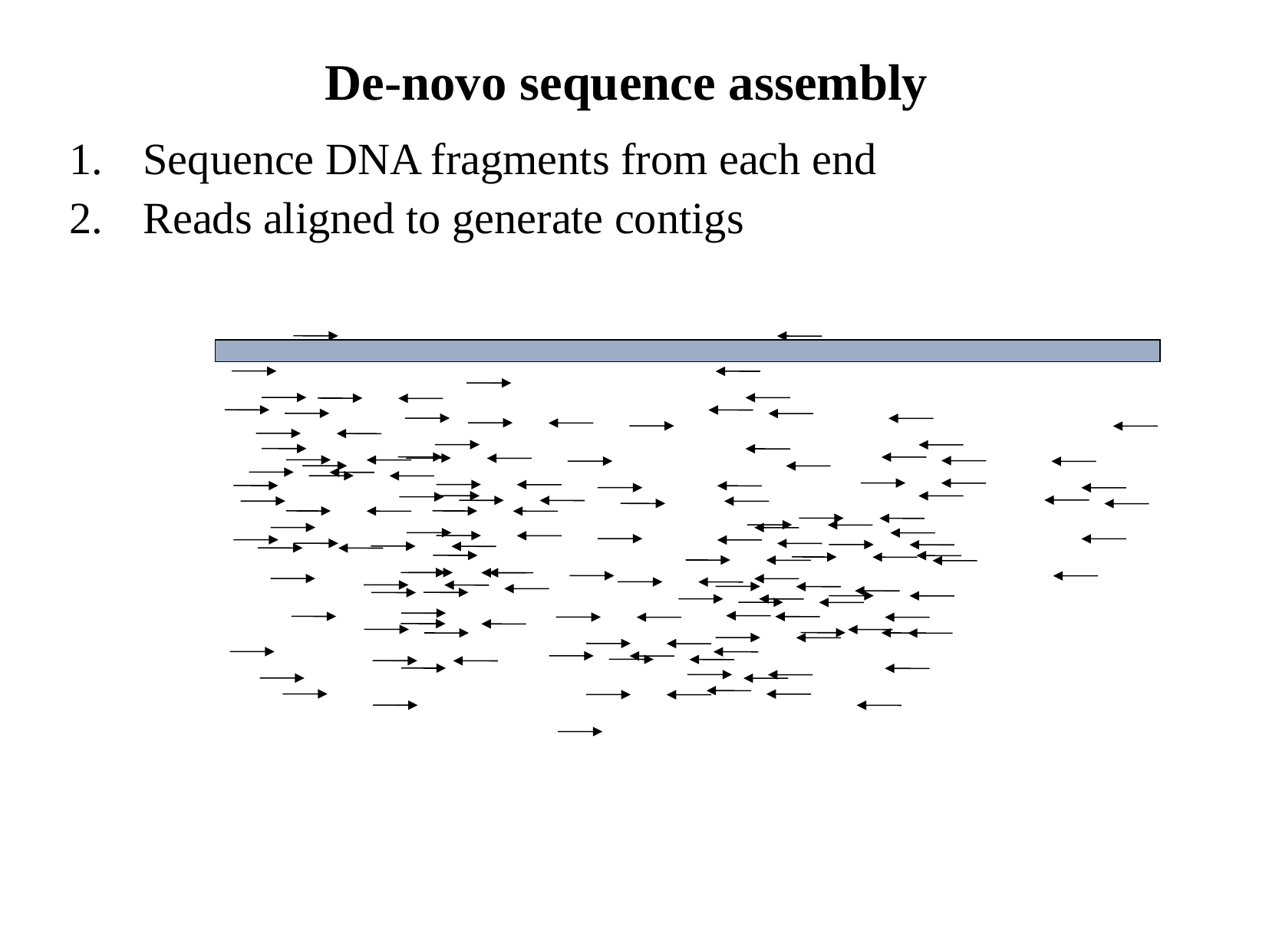

# De-novo sequence assembly
Sequence DNA fragments from each end
Reads aligned to generate contigs